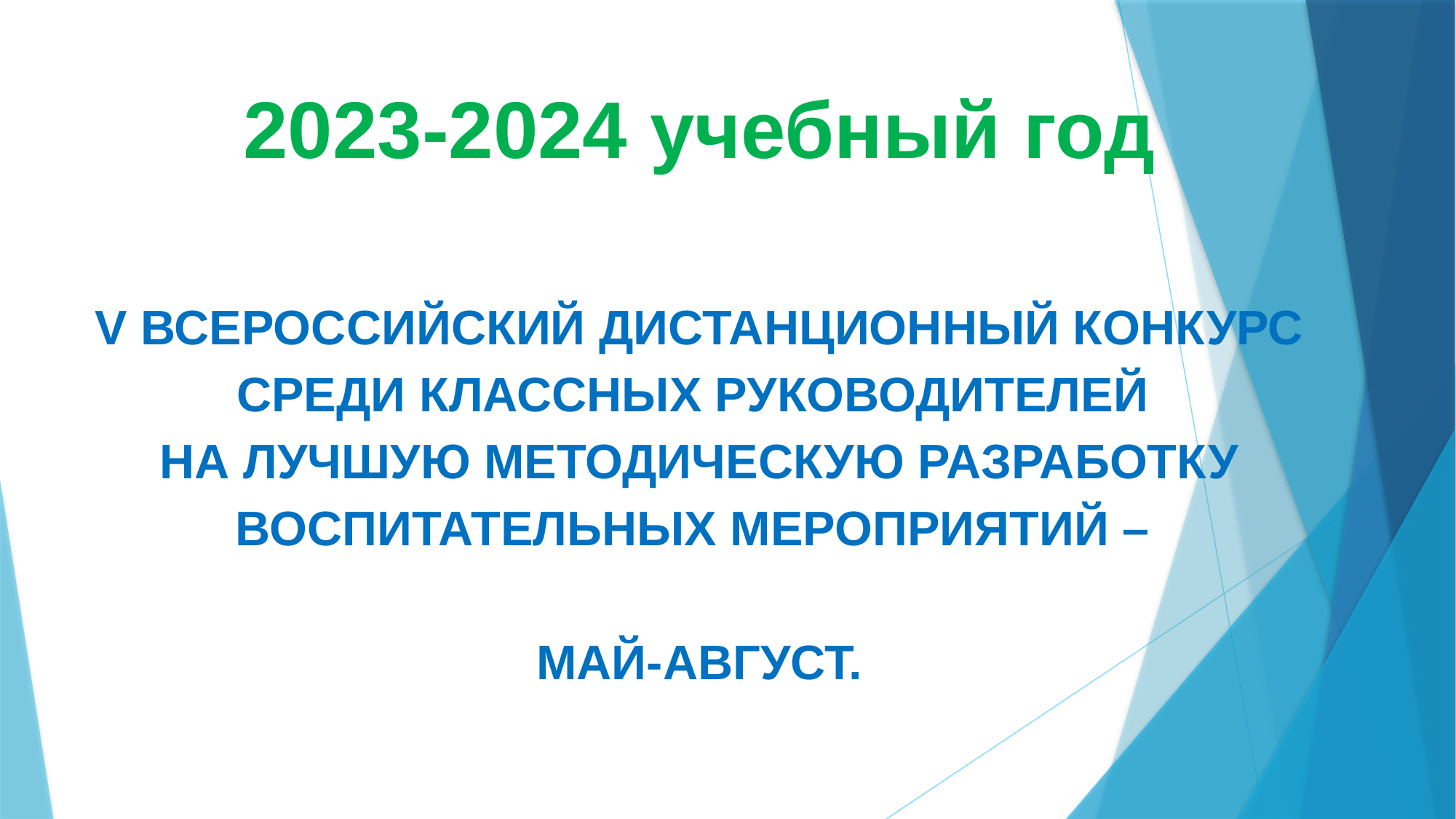

# 2023-2024 учебный год
V ВСЕРОССИЙСКИЙ ДИСТАНЦИОННЫЙ КОНКУРС
СРЕДИ КЛАССНЫХ РУКОВОДИТЕЛЕЙ
НА ЛУЧШУЮ МЕТОДИЧЕСКУЮ РАЗРАБОТКУ ВОСПИТАТЕЛЬНЫХ МЕРОПРИЯТИЙ –

МАЙ-АВГУСТ.